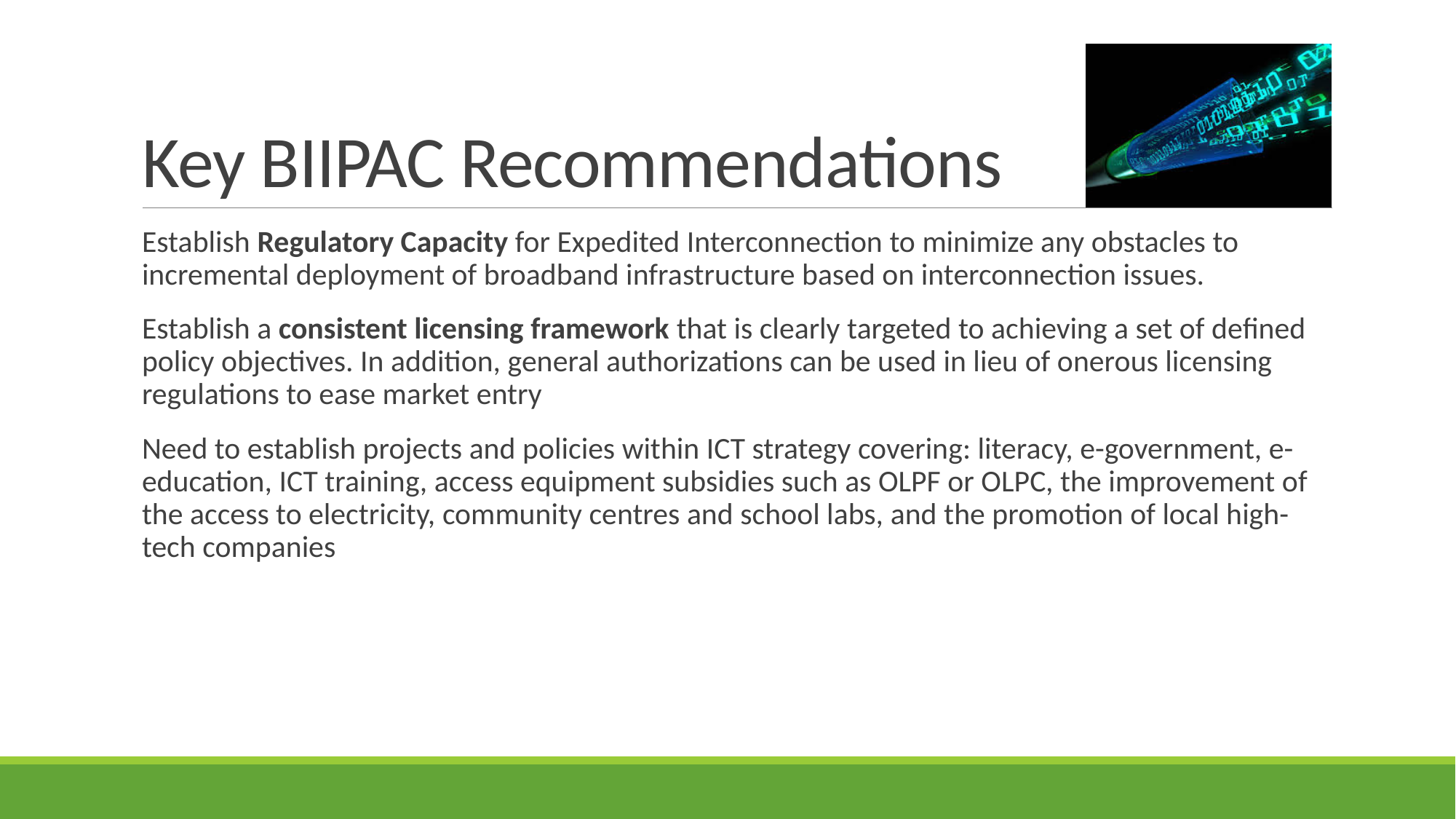

# Key BIIPAC Recommendations
Establish Regulatory Capacity for Expedited Interconnection to minimize any obstacles to incremental deployment of broadband infrastructure based on interconnection issues.
Establish a consistent licensing framework that is clearly targeted to achieving a set of defined policy objectives. In addition, general authorizations can be used in lieu of onerous licensing regulations to ease market entry
Need to establish projects and policies within ICT strategy covering: literacy, e-government, e-education, ICT training, access equipment subsidies such as OLPF or OLPC, the improvement of the access to electricity, community centres and school labs, and the promotion of local high-tech companies